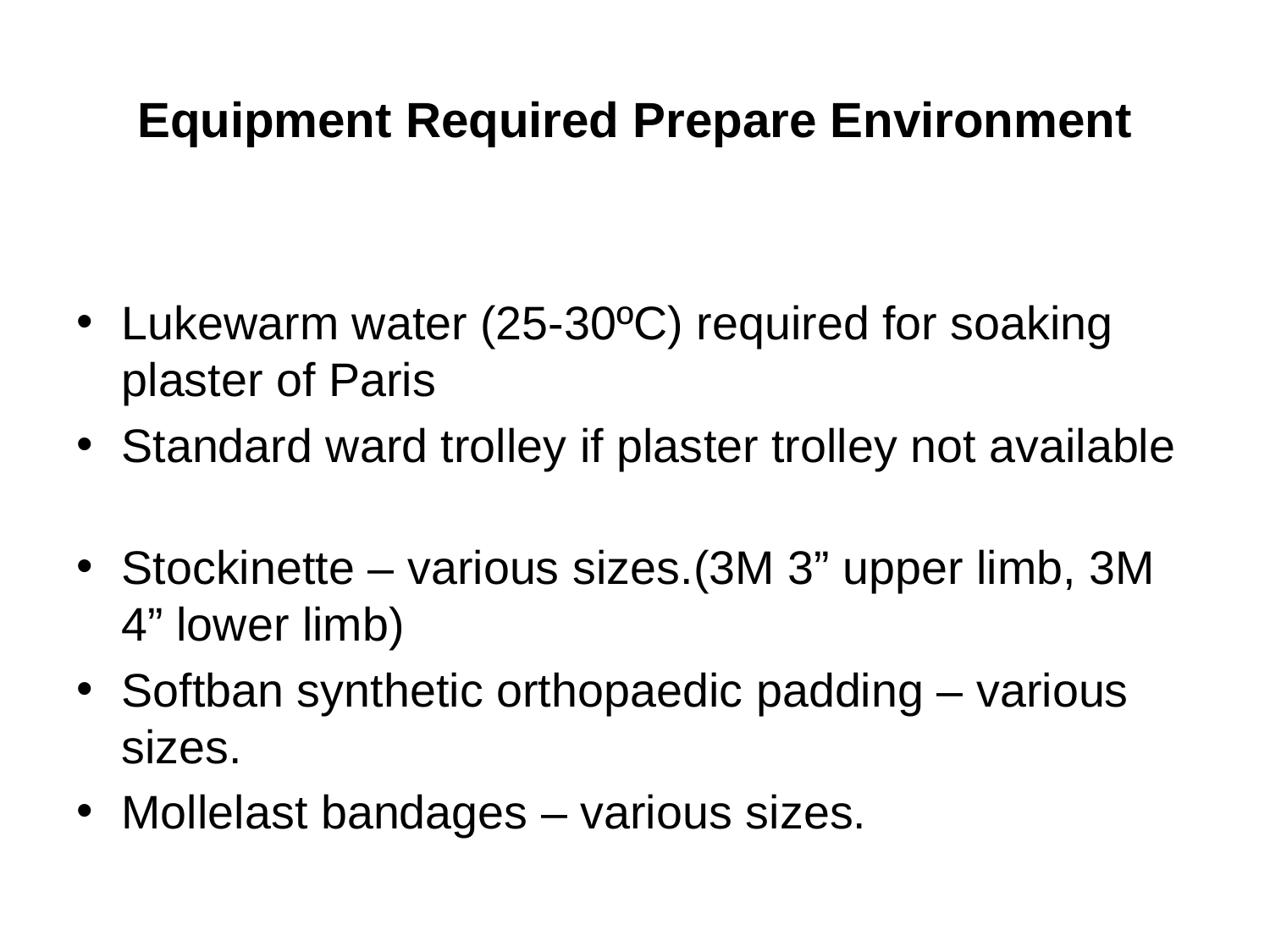

# Equipment Required Prepare Environment

Lukewarm water (25-30ºC) required for soaking plaster of Paris
Standard ward trolley if plaster trolley not available
Stockinette – various sizes.(3M 3” upper limb, 3M 4” lower limb)
Softban synthetic orthopaedic padding – various sizes.
Mollelast bandages – various sizes.